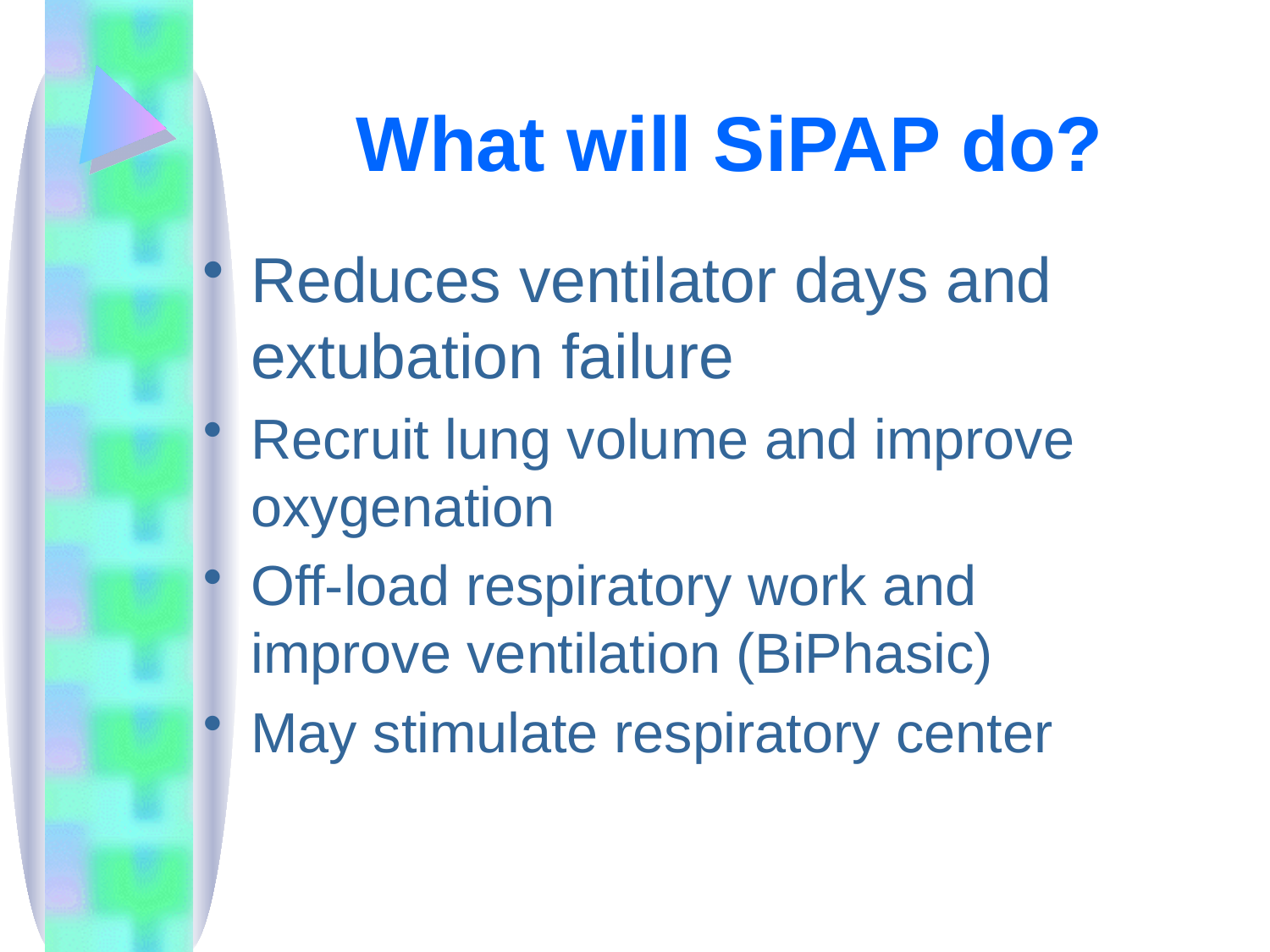

# What will SiPAP do?
Reduces ventilator days and extubation failure
Recruit lung volume and improve oxygenation
Off-load respiratory work and improve ventilation (BiPhasic)
May stimulate respiratory center